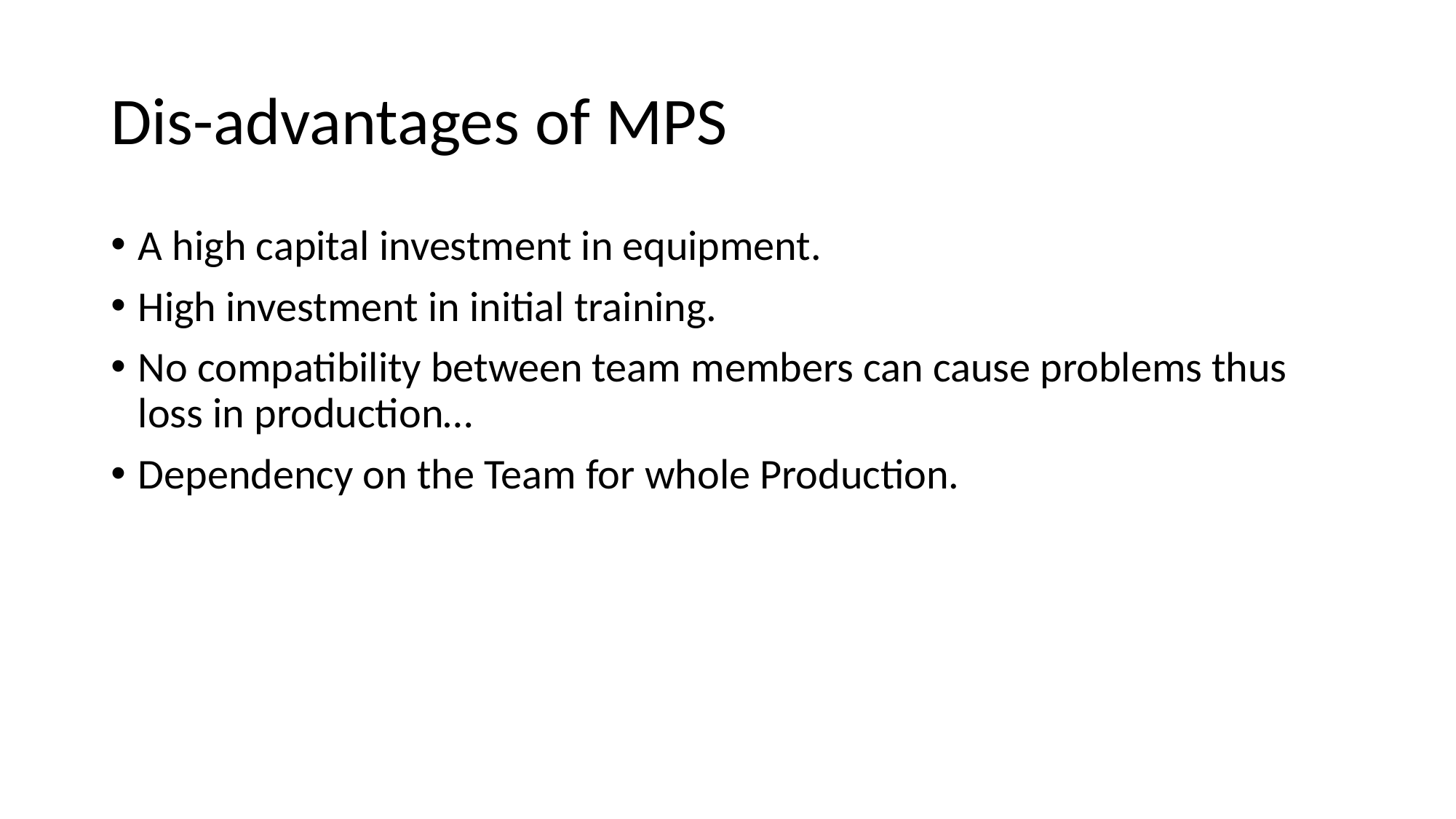

# Dis-advantages of MPS
A high capital investment in equipment.
High investment in initial training.
No compatibility between team members can cause problems thus loss in production…
Dependency on the Team for whole Production.